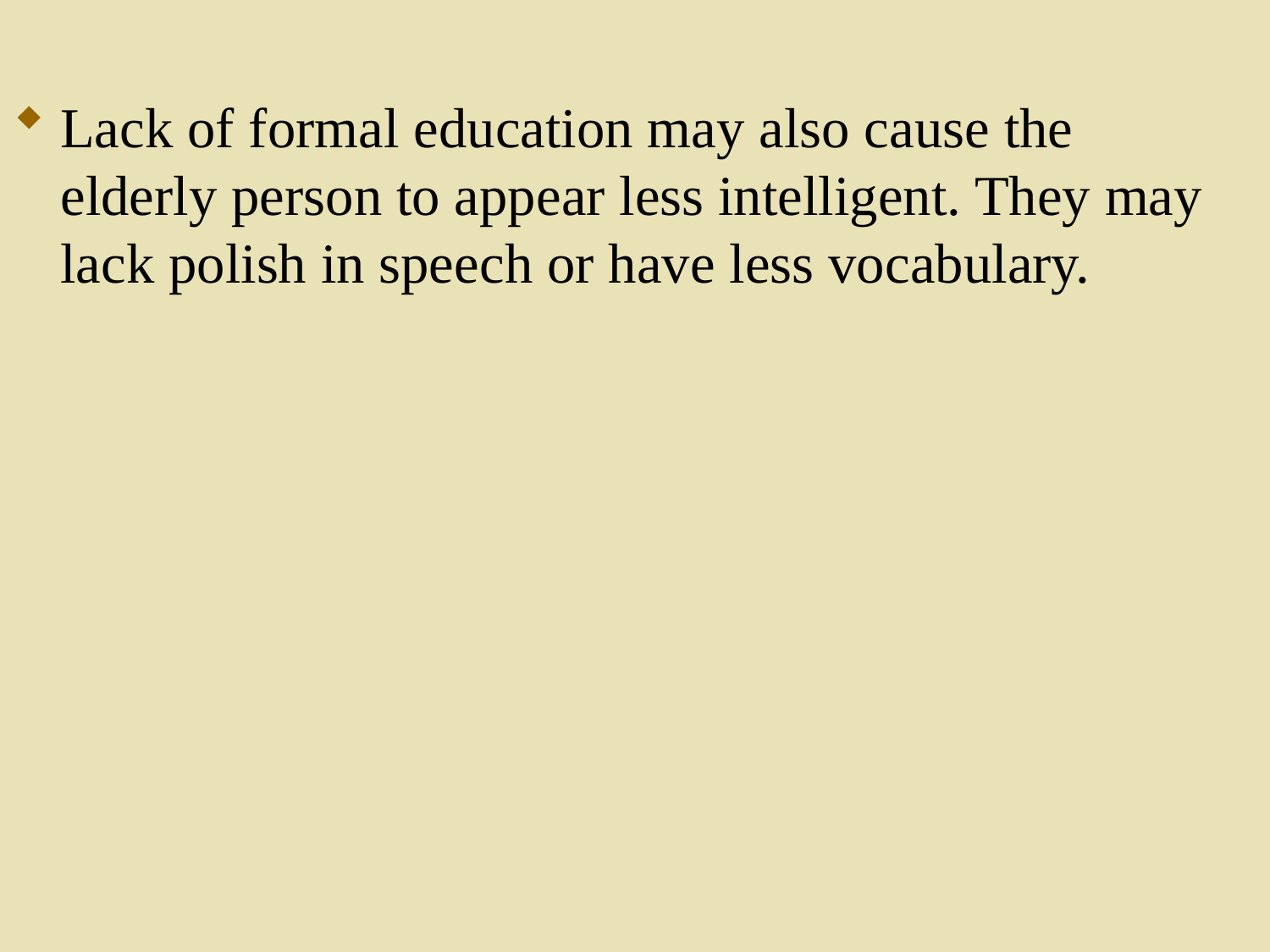

Lack of formal education may also cause the elderly person to appear less intelligent. They may lack polish in speech or have less vocabulary.

90